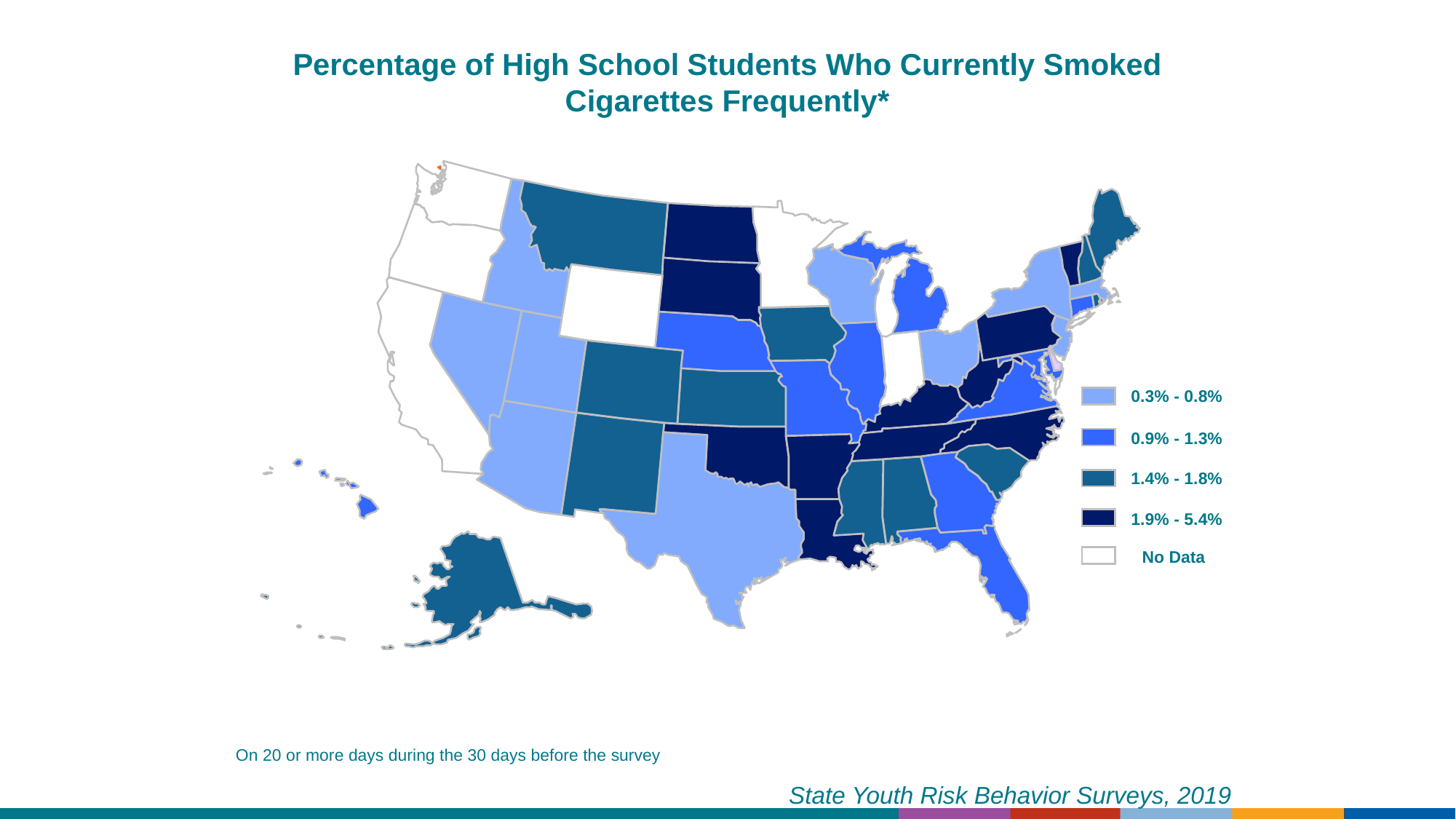

Percentage of High School Students Who Currently Smoked Cigarettes Frequently*

0.3% - 0.8%

0.9% - 1.3%

1.4% - 1.8%

1.9% - 5.4%

No Data

On 20 or more days during the 30 days before the survey
State Youth Risk Behavior Surveys, 2019